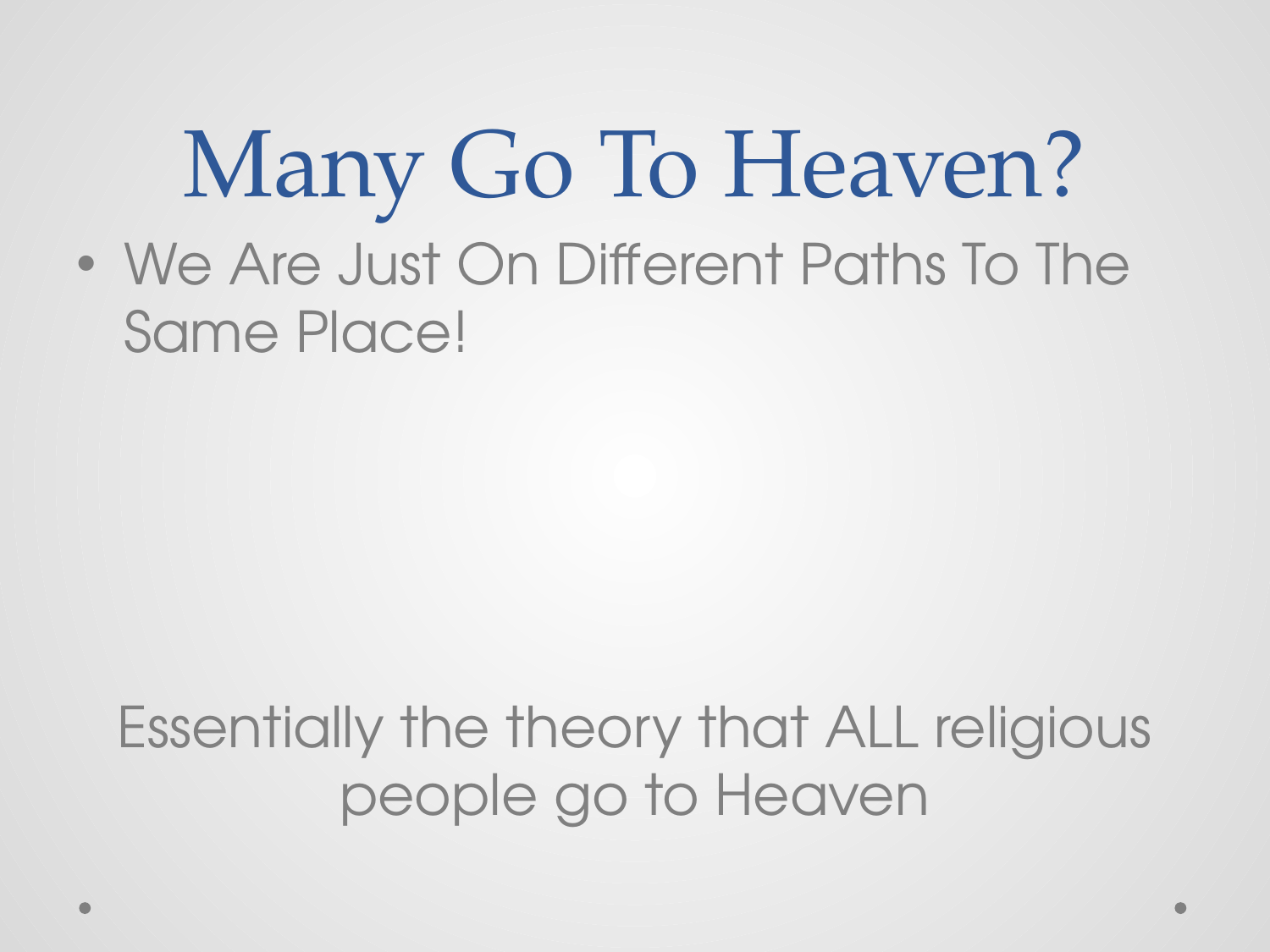

# Many Go To Heaven?
We Are Just On Different Paths To The Same Place!

Essentially the theory that ALL religious people go to Heaven